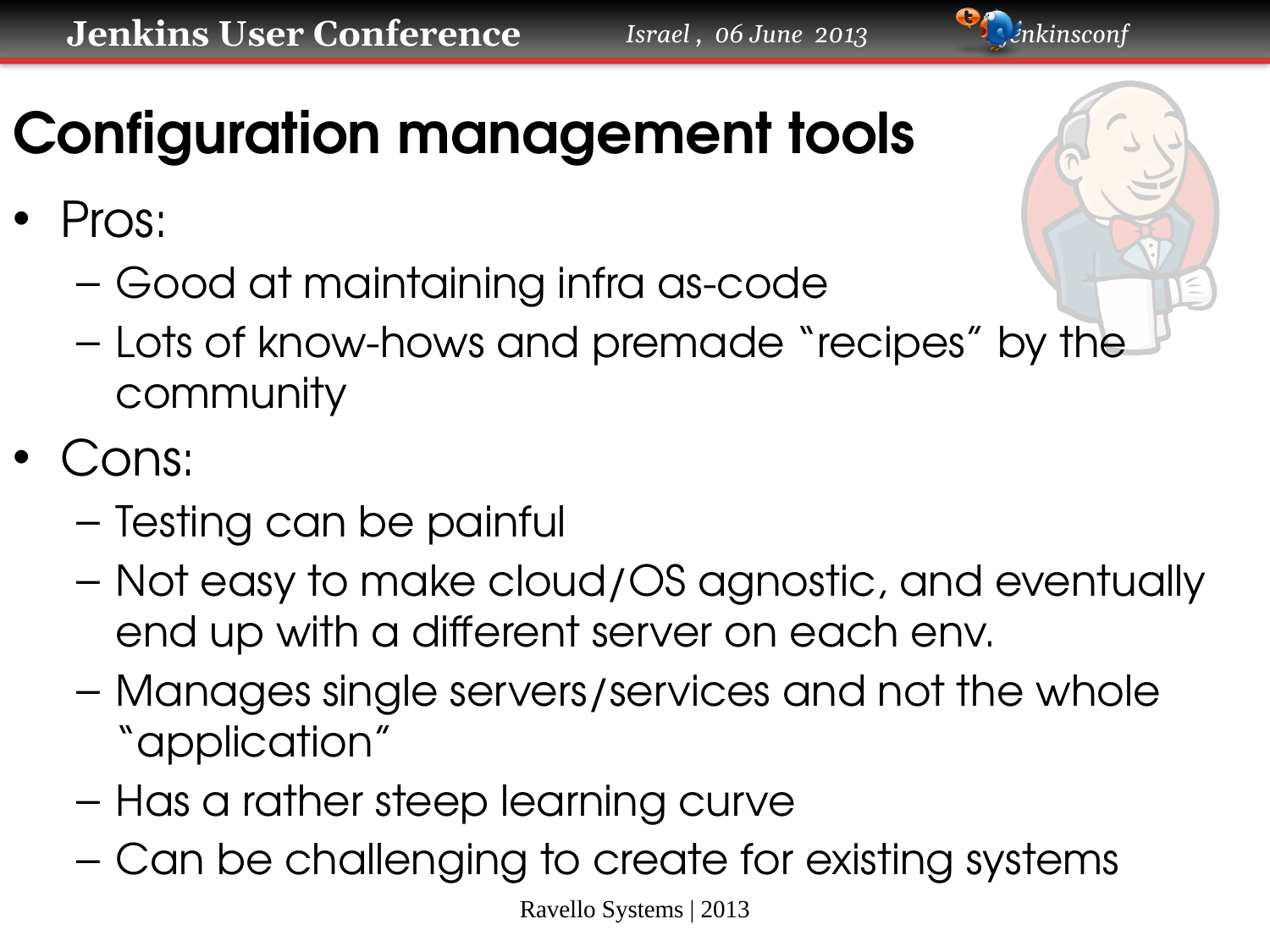

Configuration management tools
Pros:
Good at maintaining infra as-code
Lots of know-hows and premade “recipes” by the community
Cons:
Testing can be painful
Not easy to make cloud/OS agnostic, and eventually end up with a different server on each env.
Manages single servers/services and not the whole “application”
Has a rather steep learning curve
Can be challenging to create for existing systems
Ravello Systems | 2013